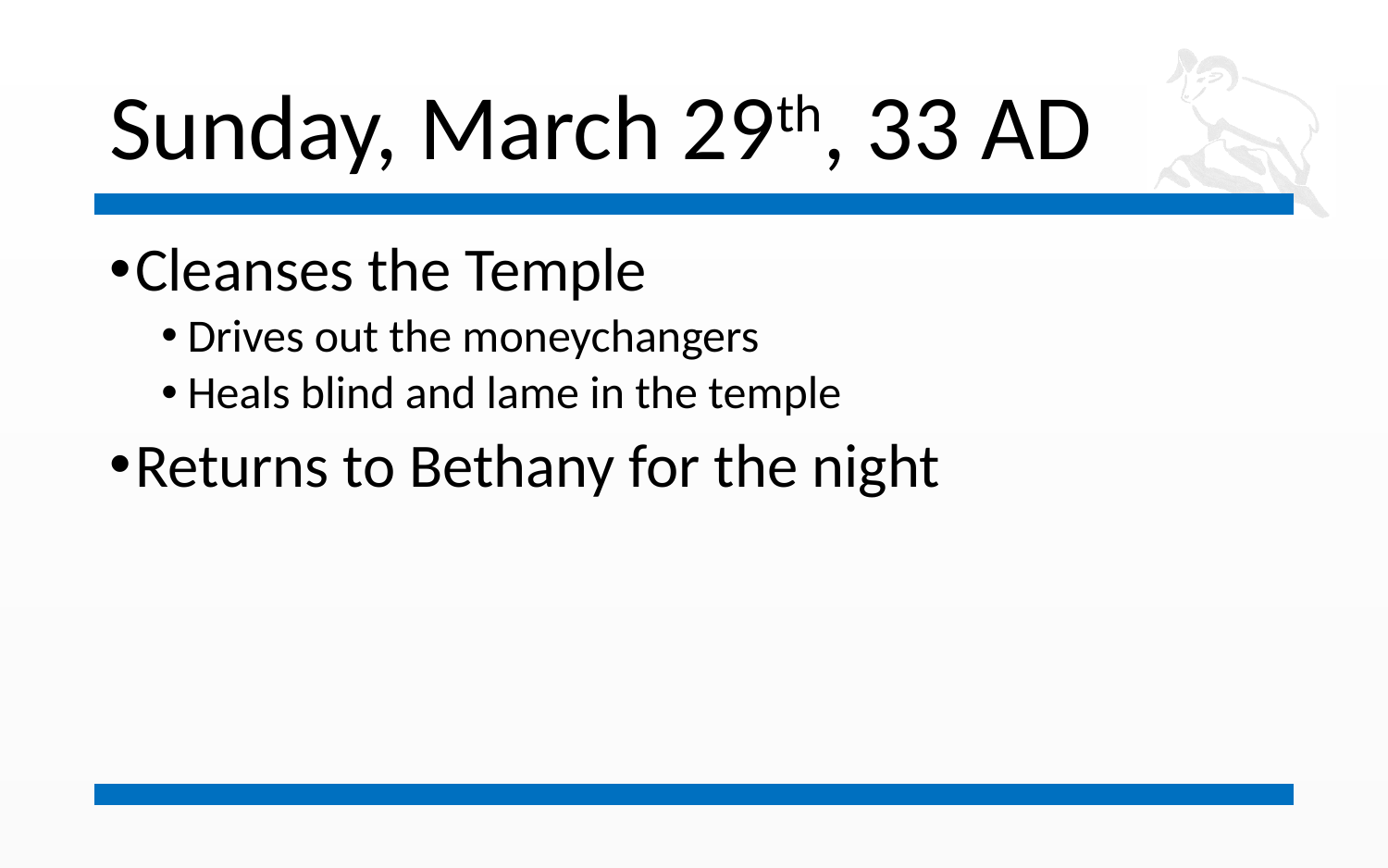

# Sunday, March 29th, 33 AD
Cleanses the Temple
Drives out the moneychangers
Heals blind and lame in the temple
Returns to Bethany for the night